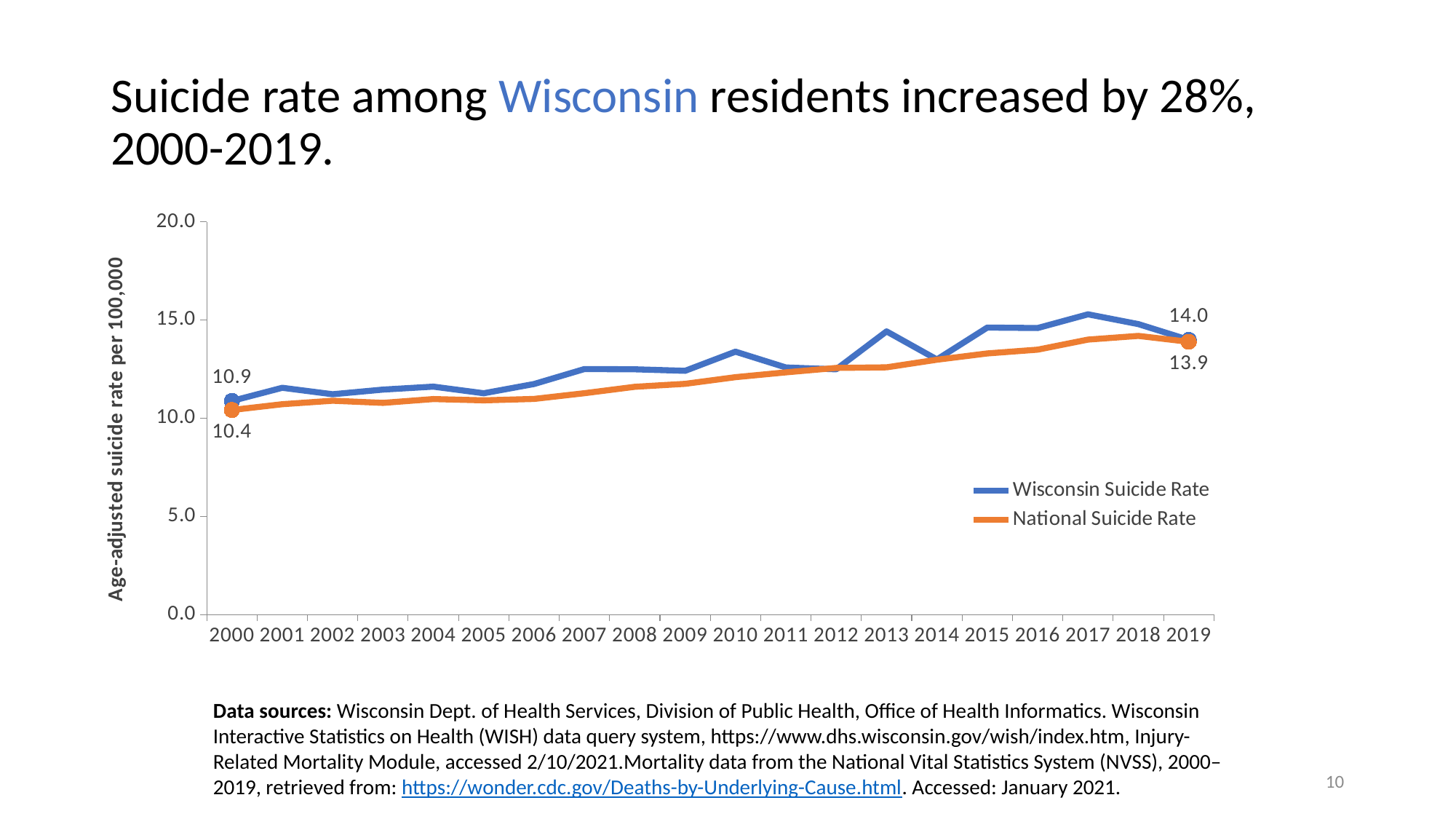

# Suicide rate among Wisconsin residents increased by 28%, 2000-2019.

### Chart

| Category | Wisconsin Suicide Rate | National Suicide Rate |
|---|---|---|
| 2000 | 10.888164089148125 | 10.426037819546739 |
| 2001 | 11.558948561700193 | 10.72160364088034 |
| 2002 | 11.229104976532295 | 10.9 |
| 2003 | 11.466999105481959 | 10.789576961147679 |
| 2004 | 11.61769966835554 | 10.985848639962258 |
| 2005 | 11.28090370265865 | 10.920134511907523 |
| 2006 | 11.750837098649484 | 10.99166074475612 |
| 2007 | 12.5139393199136 | 11.28346643479752 |
| 2008 | 12.5 | 11.609716669516093 |
| 2009 | 12.422746695186976 | 11.759647388700074 |
| 2010 | 13.397996792483713 | 12.09865309425743 |
| 2011 | 12.59474634995337 | 12.345139699589968 |
| 2012 | 12.5 | 12.569051552140317 |
| 2013 | 14.430174163350147 | 12.601157438993038 |
| 2014 | 13.0 | 12.98835377121001 |
| 2015 | 14.625953790053062 | 13.307865992219753 |
| 2016 | 14.6 | 13.5 |
| 2017 | 15.298338851929545 | 14.012829531090963 |
| 2018 | 14.8 | 14.2 |
| 2019 | 14.0 | 13.9 |
Data sources: Wisconsin Dept. of Health Services, Division of Public Health, Office of Health Informatics. Wisconsin Interactive Statistics on Health (WISH) data query system, https://www.dhs.wisconsin.gov/wish/index.htm, Injury-Related Mortality Module, accessed 2/10/2021.Mortality data from the National Vital Statistics System (NVSS), 2000–2019, retrieved from: https://wonder.cdc.gov/Deaths-by-Underlying-Cause.html. Accessed: January 2021.
10